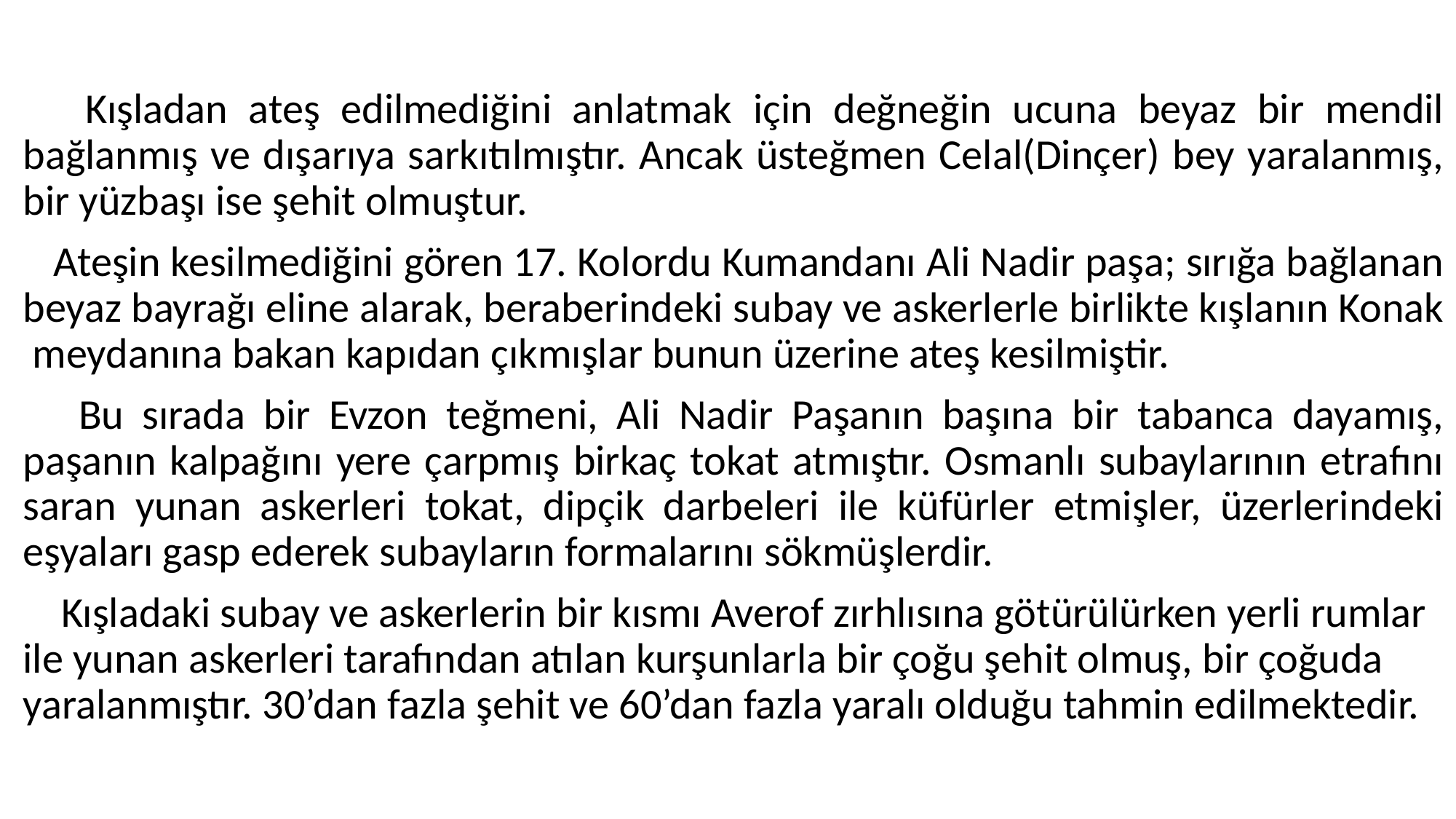

#
   Kışladan ateş edilmediğini anlatmak için değneğin ucuna beyaz bir mendil bağlanmış ve dışarıya sarkıtılmıştır. Ancak üsteğmen Celal(Dinçer) bey yaralanmış, bir yüzbaşı ise şehit olmuştur.
   Ateşin kesilmediğini gören 17. Kolordu Kumandanı Ali Nadir paşa; sırığa bağlanan beyaz bayrağı eline alarak, beraberindeki subay ve askerlerle birlikte kışlanın Konak  meydanına bakan kapıdan çıkmışlar bunun üzerine ateş kesilmiştir.
   Bu sırada bir Evzon teğmeni, Ali Nadir Paşanın başına bir tabanca dayamış, paşanın kalpağını yere çarpmış birkaç tokat atmıştır. Osmanlı subaylarının etrafını saran yunan askerleri tokat, dipçik darbeleri ile küfürler etmişler, üzerlerindeki eşyaları gasp ederek subayların formalarını sökmüşlerdir.
    Kışladaki subay ve askerlerin bir kısmı Averof zırhlısına götürülürken yerli rumlar ile yunan askerleri tarafından atılan kurşunlarla bir çoğu şehit olmuş, bir çoğuda yaralanmıştır. 30’dan fazla şehit ve 60’dan fazla yaralı olduğu tahmin edilmektedir.